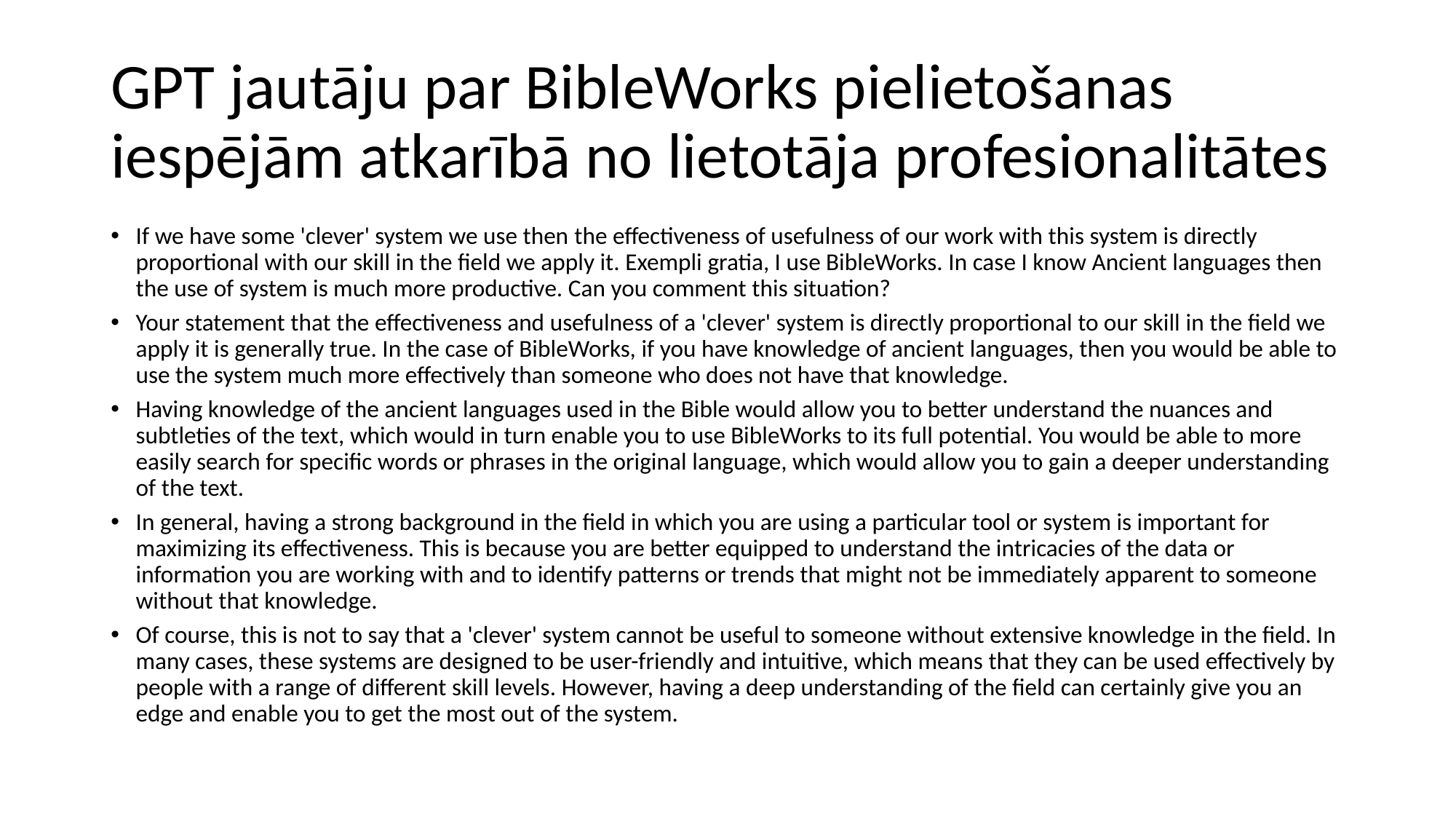

# GPT jautāju par BibleWorks pielietošanas iespējām atkarībā no lietotāja profesionalitātes
If we have some 'clever' system we use then the effectiveness of usefulness of our work with this system is directly proportional with our skill in the field we apply it. Exempli gratia, I use BibleWorks. In case I know Ancient languages then the use of system is much more productive. Can you comment this situation?
Your statement that the effectiveness and usefulness of a 'clever' system is directly proportional to our skill in the field we apply it is generally true. In the case of BibleWorks, if you have knowledge of ancient languages, then you would be able to use the system much more effectively than someone who does not have that knowledge.
Having knowledge of the ancient languages used in the Bible would allow you to better understand the nuances and subtleties of the text, which would in turn enable you to use BibleWorks to its full potential. You would be able to more easily search for specific words or phrases in the original language, which would allow you to gain a deeper understanding of the text.
In general, having a strong background in the field in which you are using a particular tool or system is important for maximizing its effectiveness. This is because you are better equipped to understand the intricacies of the data or information you are working with and to identify patterns or trends that might not be immediately apparent to someone without that knowledge.
Of course, this is not to say that a 'clever' system cannot be useful to someone without extensive knowledge in the field. In many cases, these systems are designed to be user-friendly and intuitive, which means that they can be used effectively by people with a range of different skill levels. However, having a deep understanding of the field can certainly give you an edge and enable you to get the most out of the system.